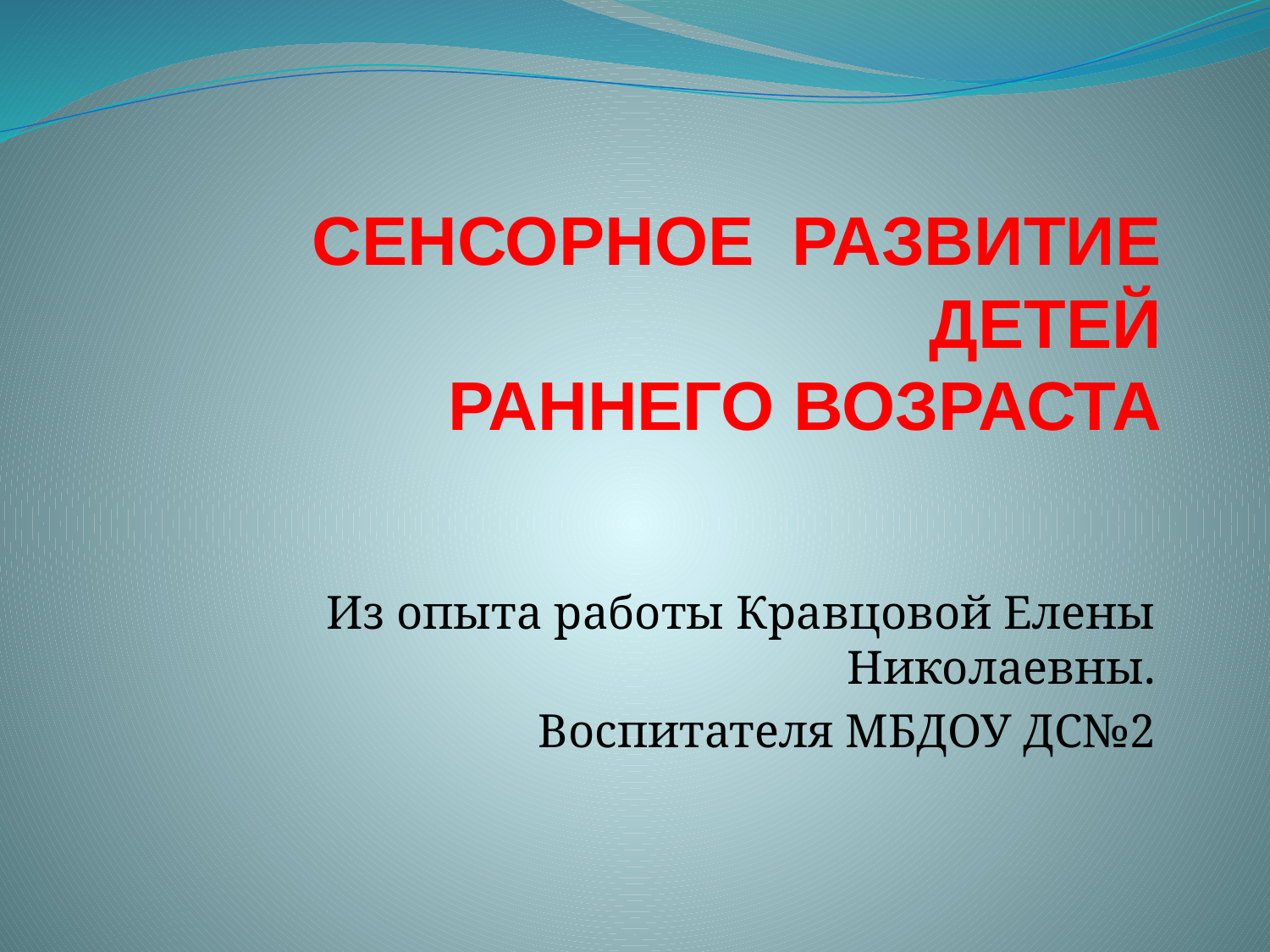

# СЕНСОРНОЕ  РАЗВИТИЕ ДЕТЕЙ РАННЕГО ВОЗРАСТА

Из опыта работы Кравцовой Елены Николаевны.
Воспитателя МБДОУ ДС№2